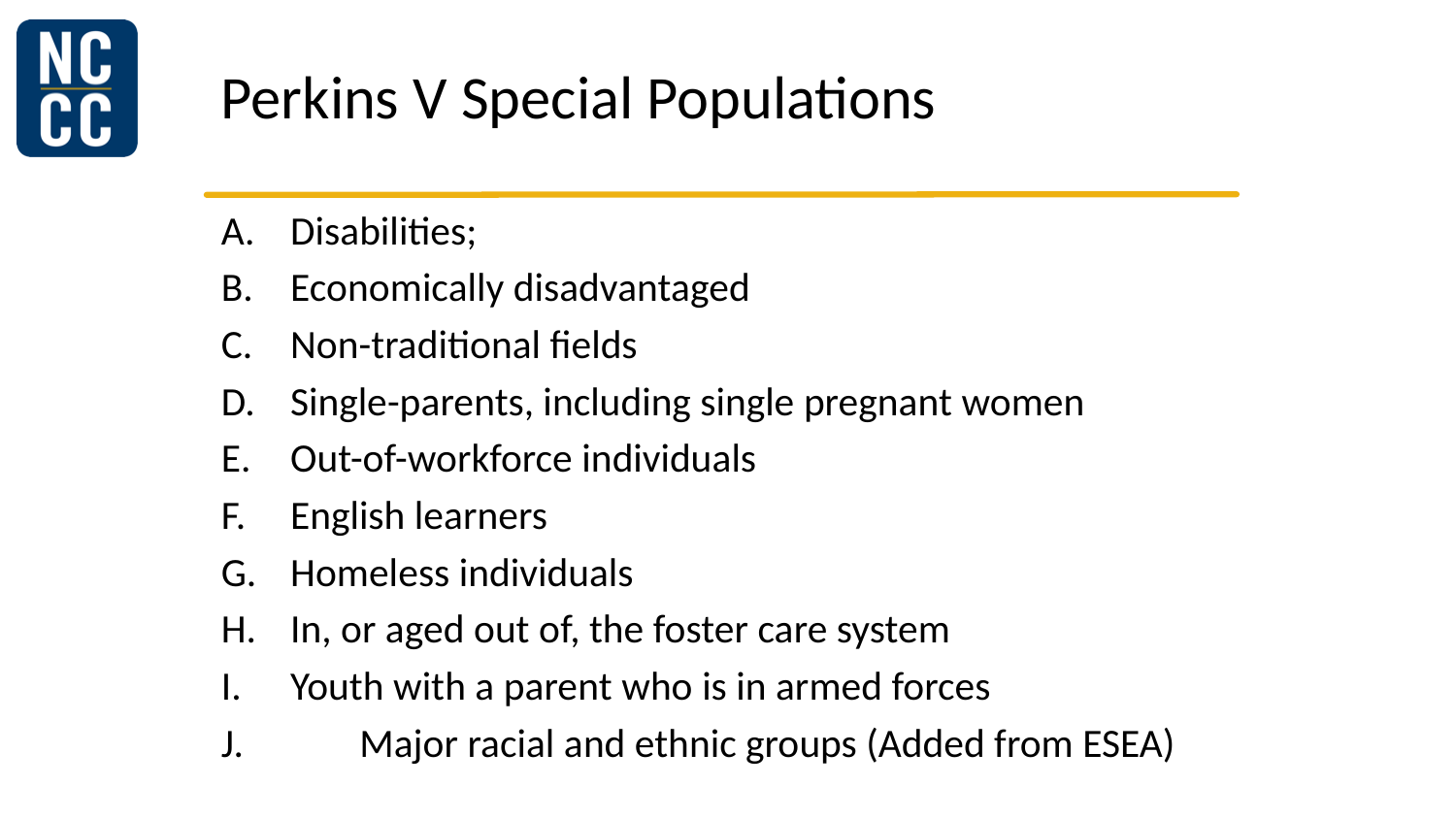

# Perkins V Special Populations
Disabilities;​
Economically disadvantaged
Non-traditional fields ​
Single-parents, including single pregnant women​
Out-of-workforce individuals
English learners
Homeless individuals
In, or aged out of, the foster care system
Youth with a parent who is in armed forces
J.	Major racial and ethnic groups (Added from ESEA)